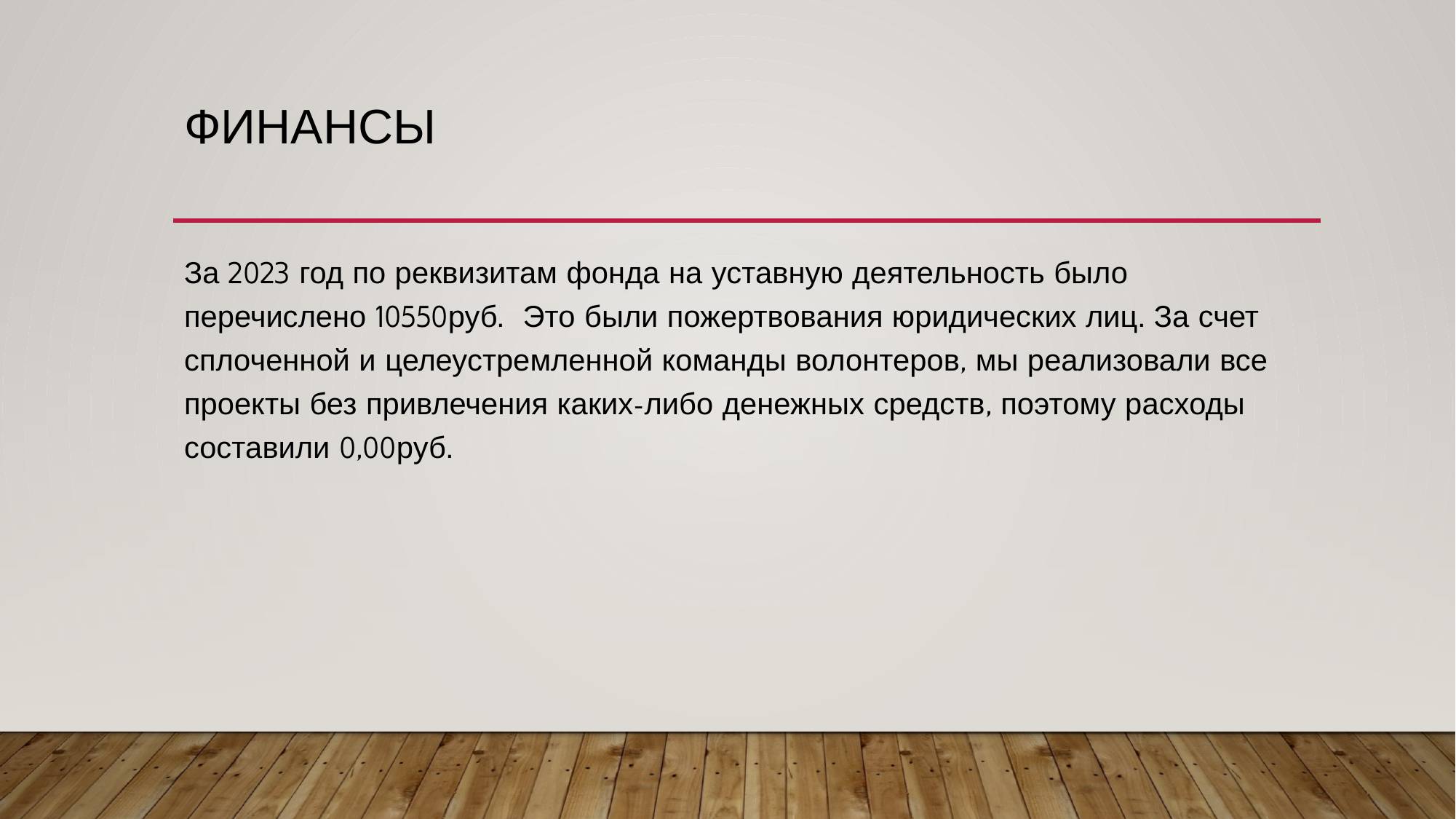

# Финансы
За 2023 год по реквизитам фонда на уставную деятельность было перечислено 10550руб.  Это были пожертвования юридических лиц. За счет сплоченной и целеустремленной команды волонтеров, мы реализовали все проекты без привлечения каких-либо денежных средств, поэтому расходы составили 0,00руб.